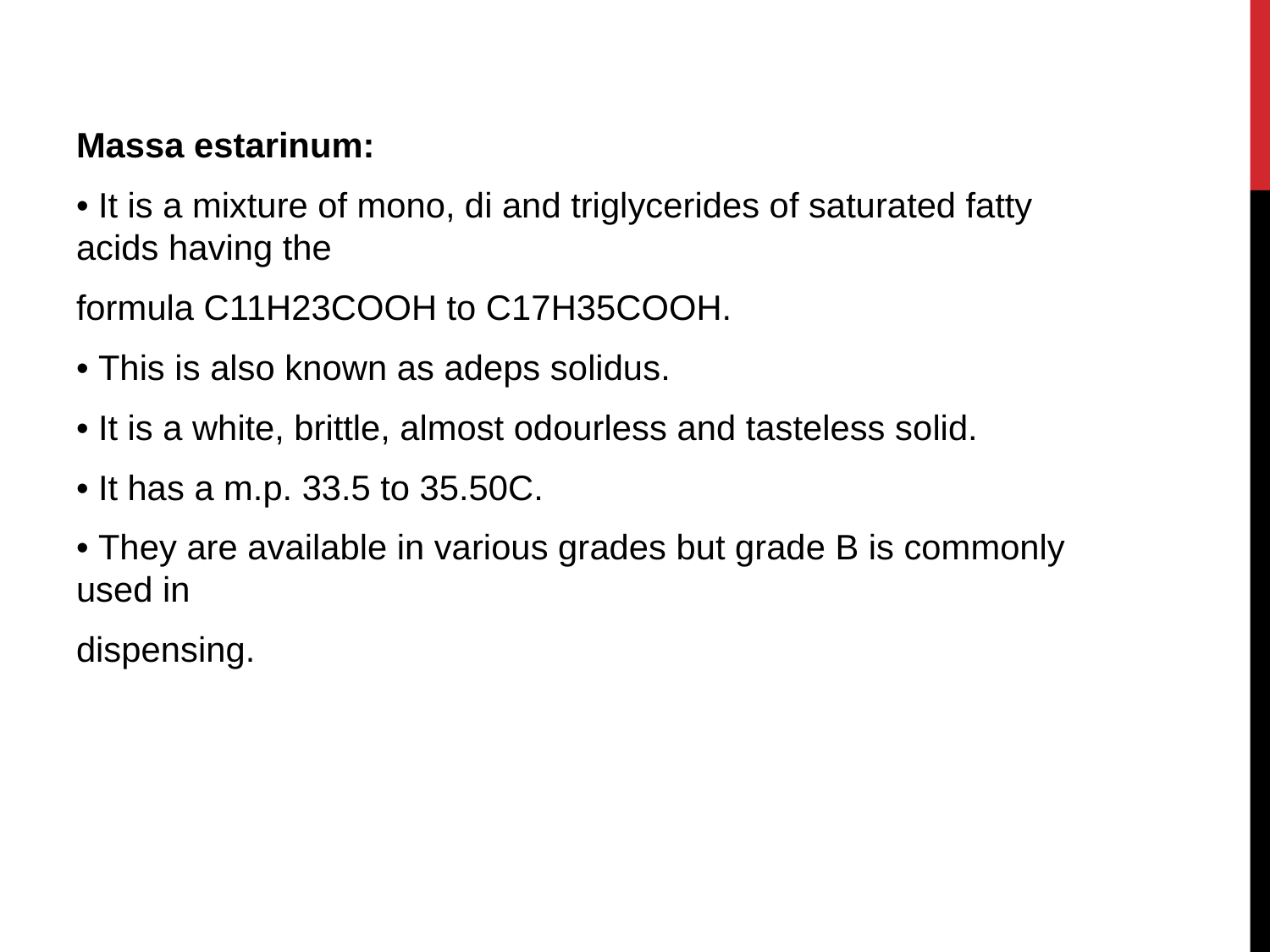

#
Massa estarinum:
• It is a mixture of mono, di and triglycerides of saturated fatty acids having the
formula C11H23COOH to C17H35COOH.
• This is also known as adeps solidus.
• It is a white, brittle, almost odourless and tasteless solid.
• It has a m.p. 33.5 to 35.50C.
• They are available in various grades but grade B is commonly used in
dispensing.